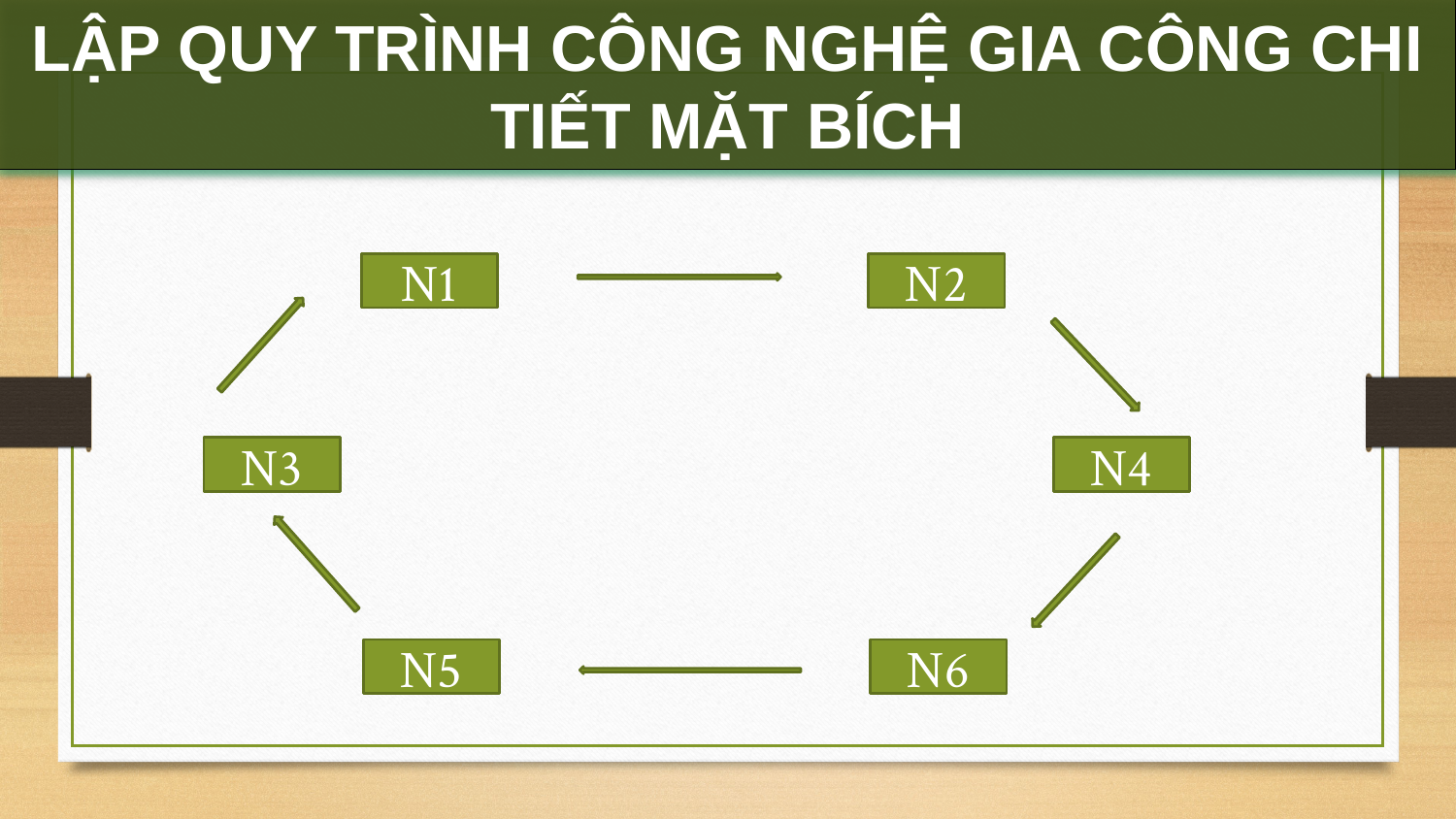

LẬP QUY TRÌNH CÔNG NGHỆ GIA CÔNG CHI TIẾT MẶT BÍCH
N1
N2

N3
N4

N5
N6